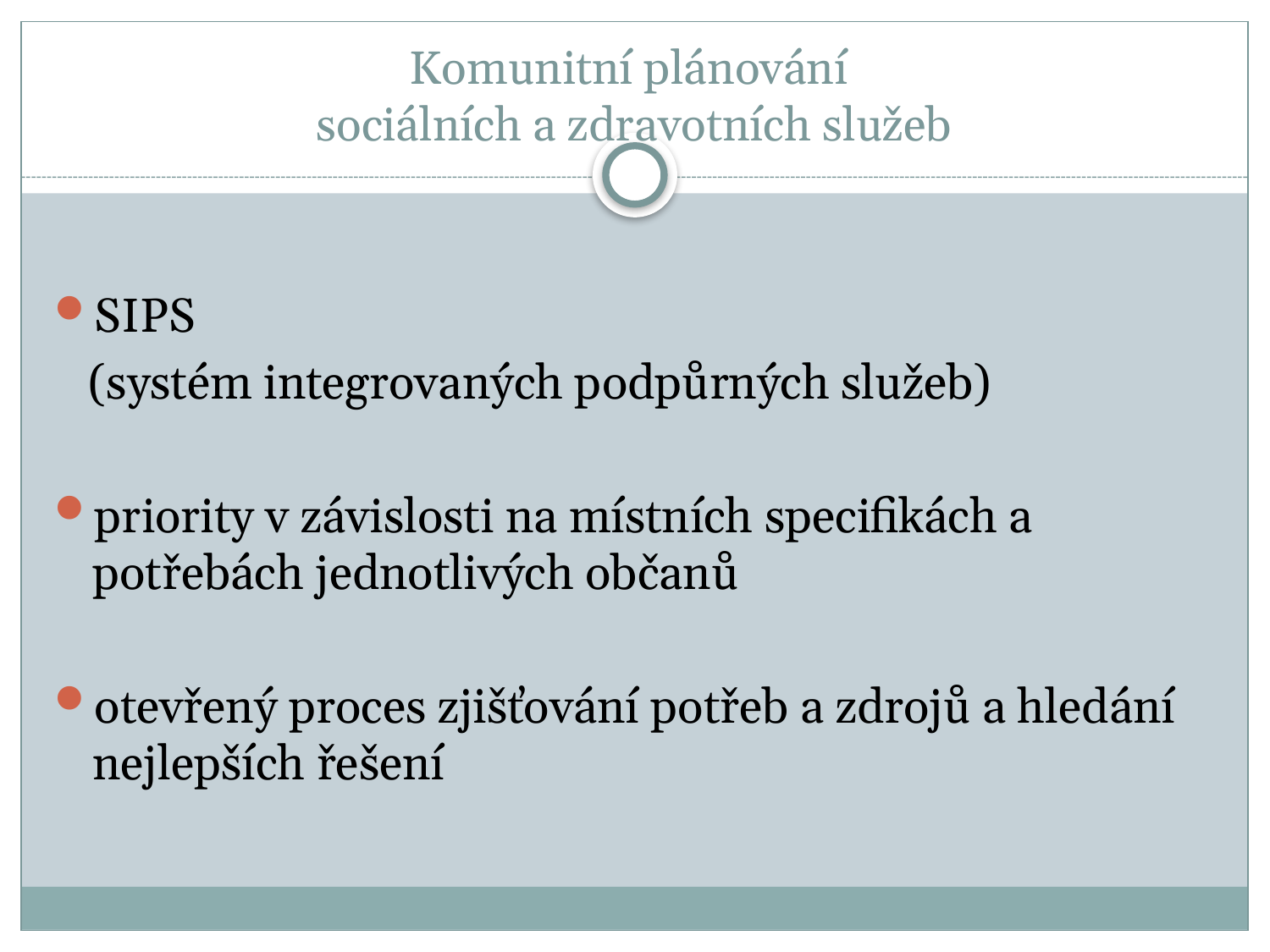

# Komunitní plánování sociálních a zdravotních služeb

SIPS
   (systém integrovaných podpůrných služeb)

priority v závislosti na místních specifikách a potřebách jednotlivých občanů

otevřený proces zjišťování potřeb a zdrojů a hledání nejlepších řešení